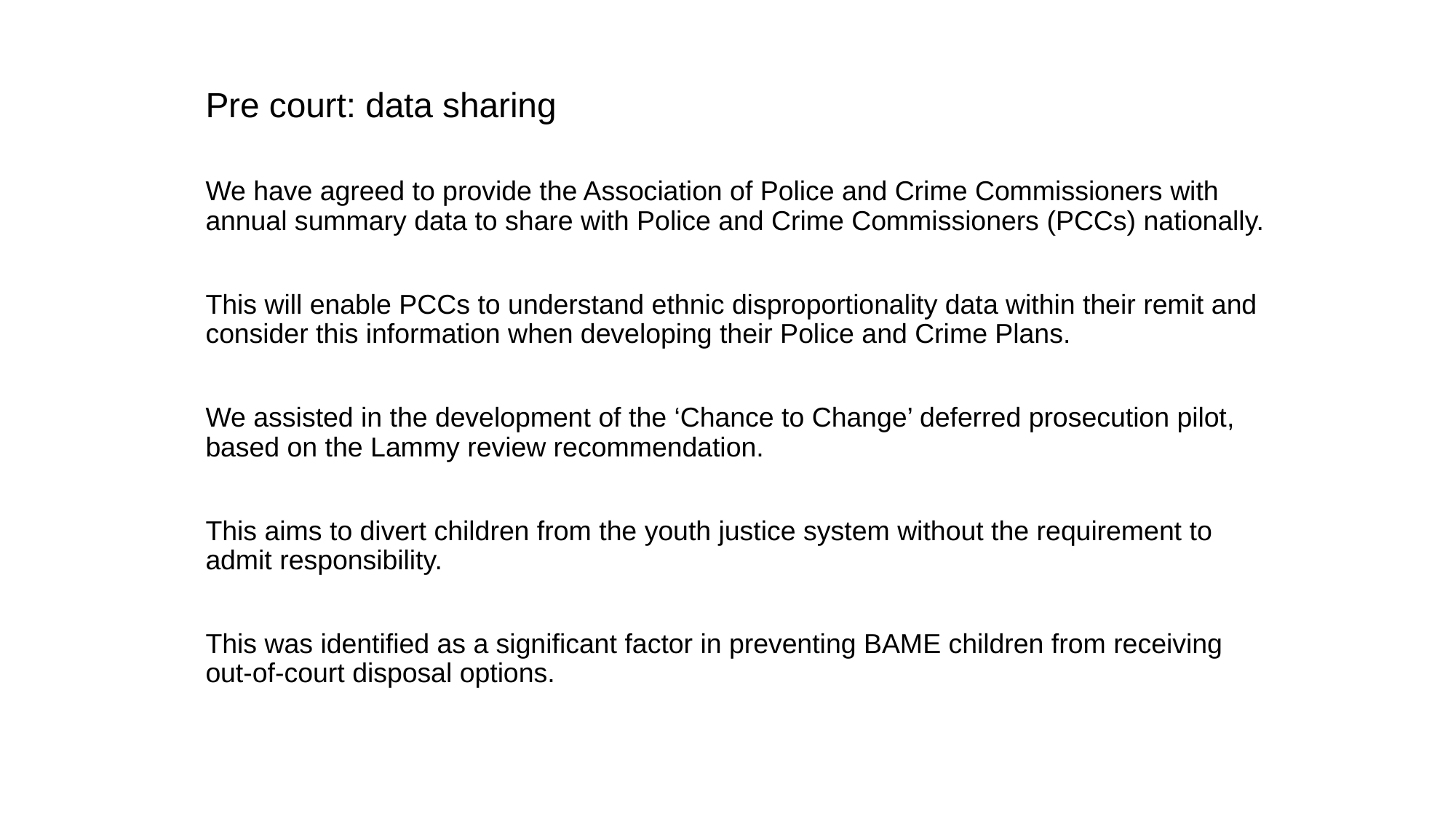

Pre court: data sharing

We have agreed to provide the Association of Police and Crime Commissioners with annual summary data to share with Police and Crime Commissioners (PCCs) nationally.

This will enable PCCs to understand ethnic disproportionality data within their remit and consider this information when developing their Police and Crime Plans.

We assisted in the development of the ‘Chance to Change’ deferred prosecution pilot, based on the Lammy review recommendation.

This aims to divert children from the youth justice system without the requirement to admit responsibility.

This was identified as a significant factor in preventing BAME children from receiving out-of-court disposal options.